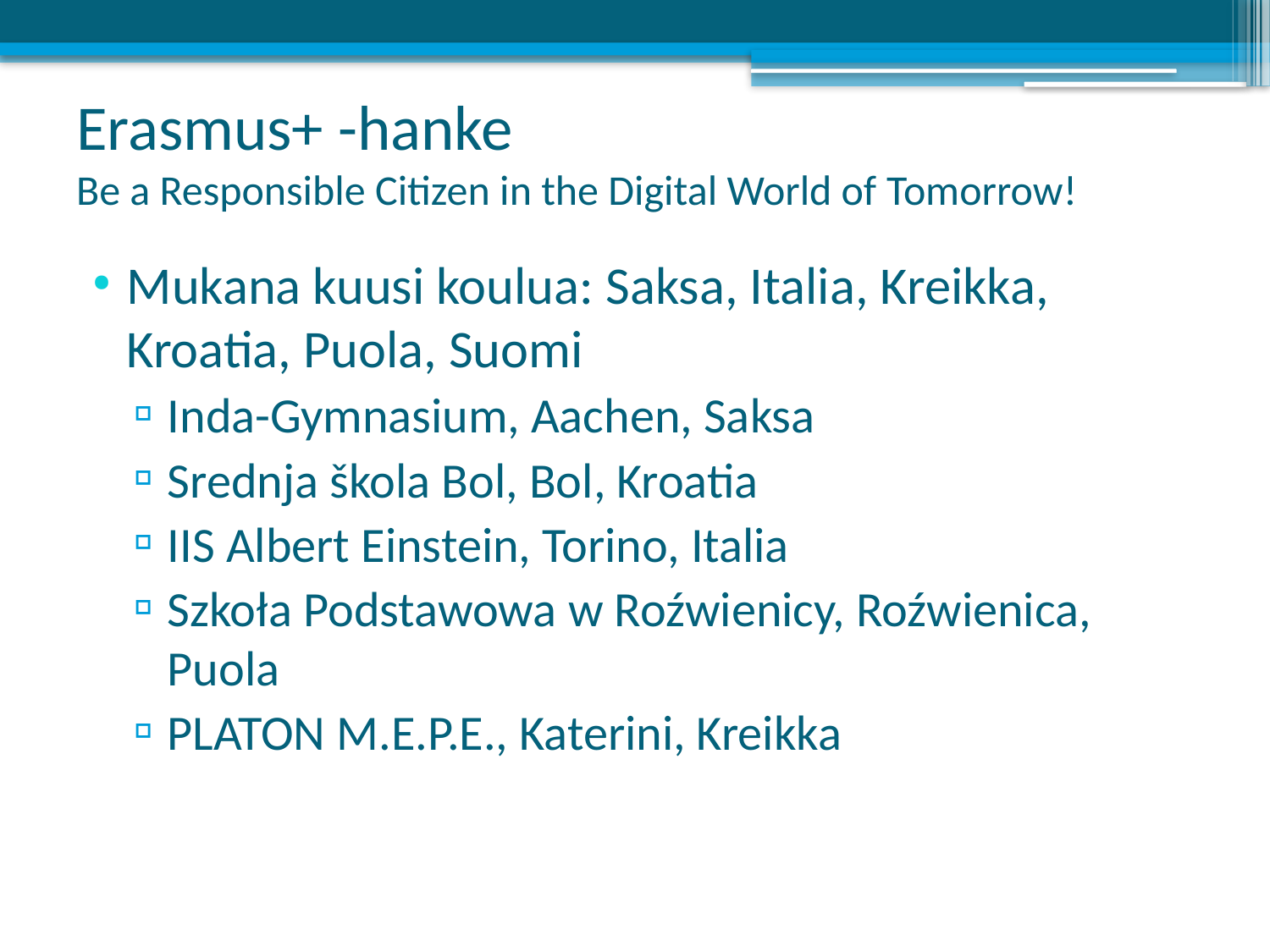

Erasmus+ -hanke
Be a Responsible Citizen in the Digital World of Tomorrow!

Mukana kuusi koulua: Saksa, Italia, Kreikka, Kroatia, Puola, Suomi
Inda-Gymnasium, Aachen, Saksa
Srednja škola Bol, Bol, Kroatia
IIS Albert Einstein, Torino, Italia
Szkoła Podstawowa w Roźwienicy, Roźwienica, Puola
PLATON M.E.P.E., Katerini, Kreikka